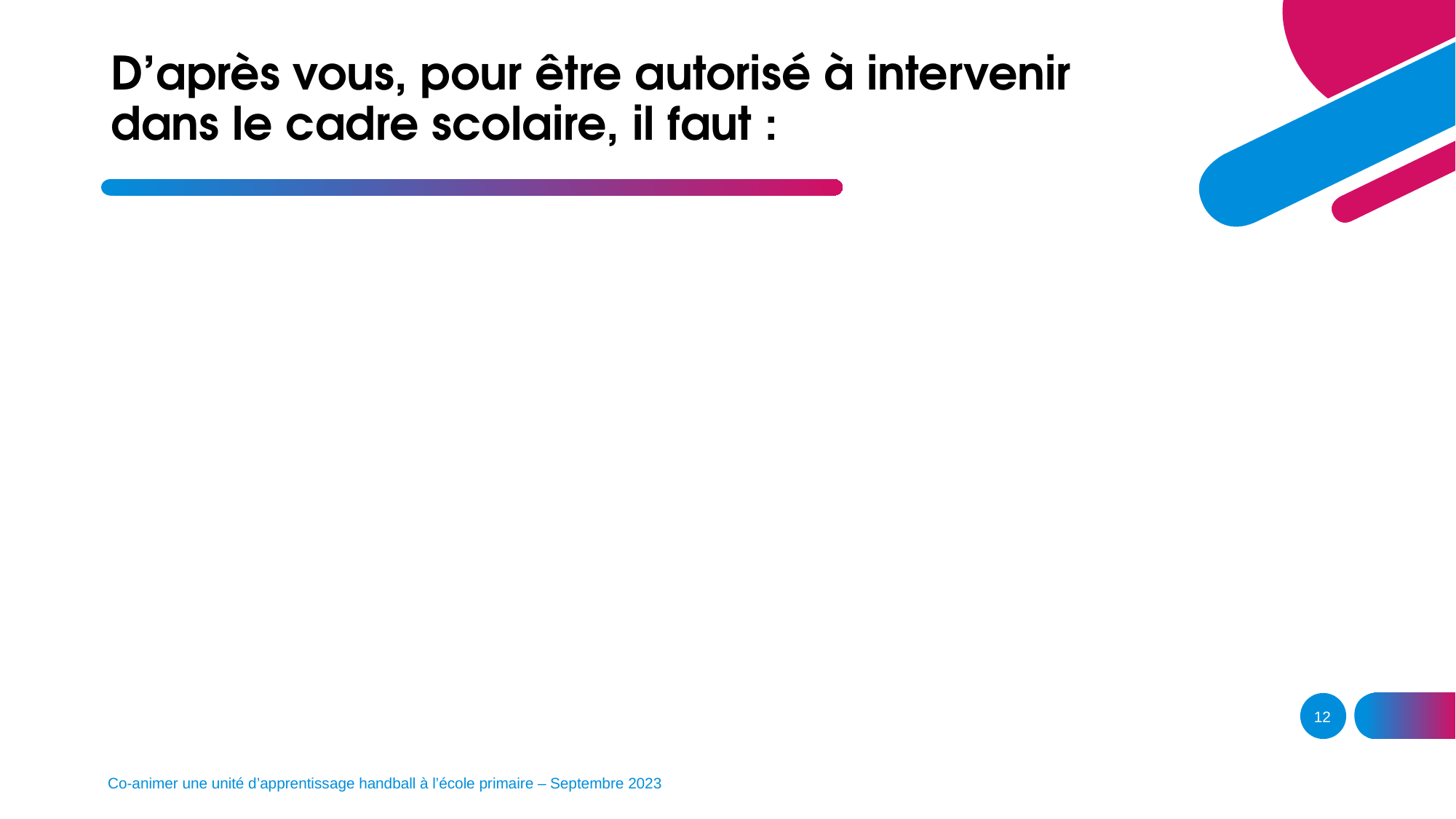

# D’après vous, pour être autorisé à intervenir dans le cadre scolaire, il faut :
12
Co-animer une unité d’apprentissage handball à l’école primaire – Septembre 2023